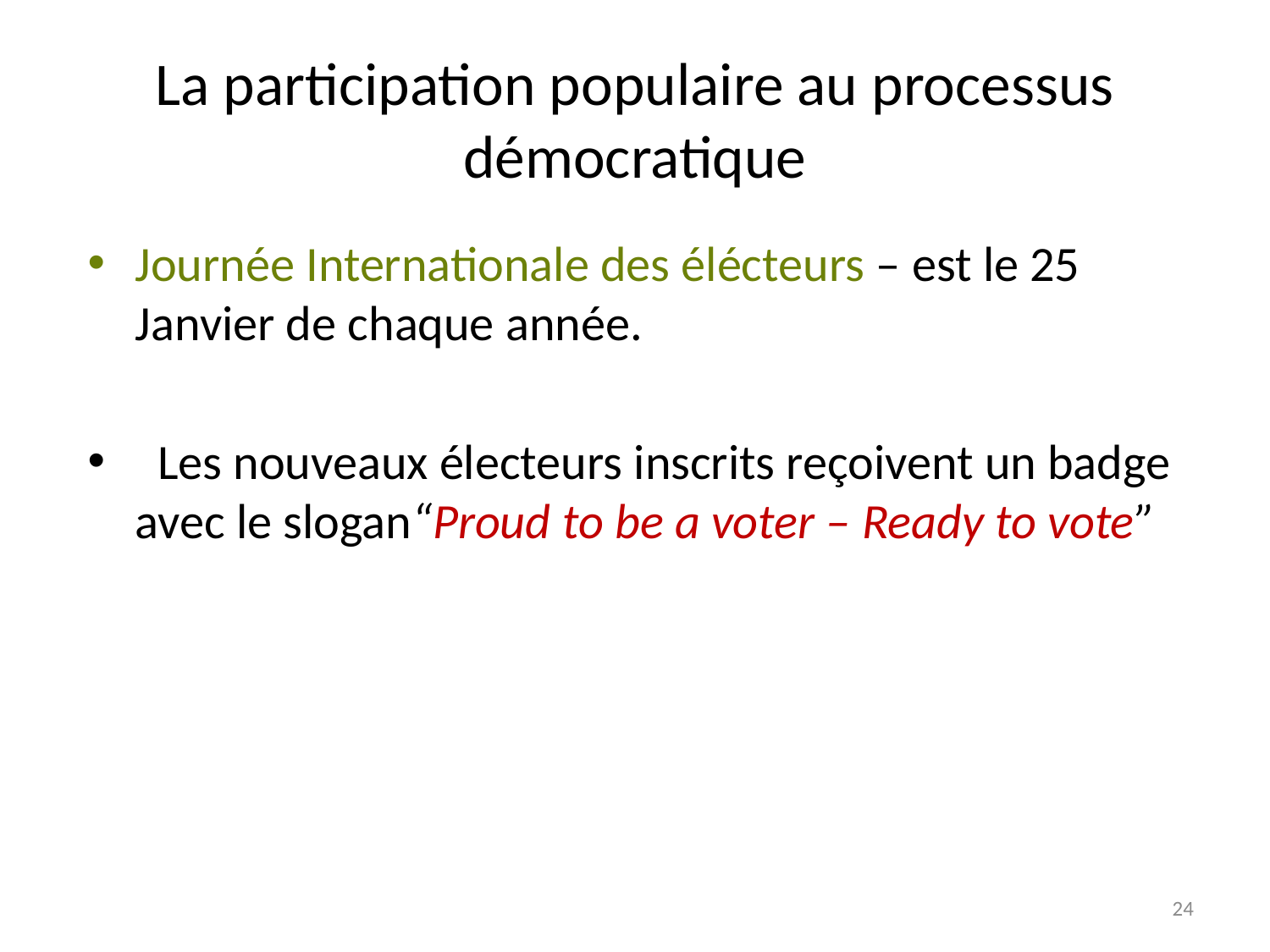

# La participation populaire au processus démocratique
Journée Internationale des élécteurs – est le 25 Janvier de chaque année.

  Les nouveaux électeurs inscrits reçoivent un badge avec le slogan“Proud to be a voter – Ready to vote”

24